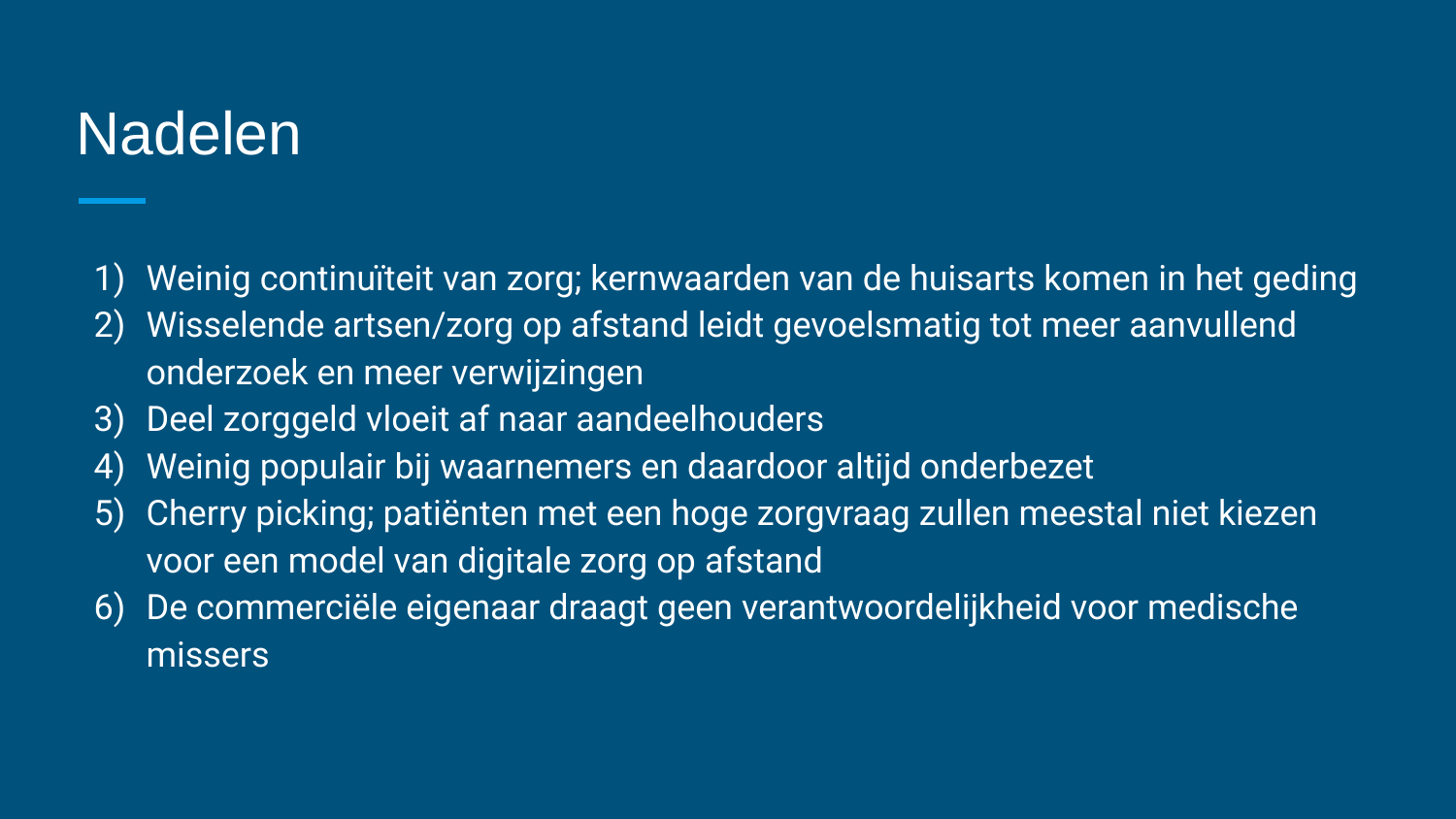

# Nadelen
Weinig continuïteit van zorg; kernwaarden van de huisarts komen in het geding
Wisselende artsen/zorg op afstand leidt gevoelsmatig tot meer aanvullend onderzoek en meer verwijzingen
Deel zorggeld vloeit af naar aandeelhouders
Weinig populair bij waarnemers en daardoor altijd onderbezet
Cherry picking; patiënten met een hoge zorgvraag zullen meestal niet kiezen voor een model van digitale zorg op afstand
De commerciële eigenaar draagt geen verantwoordelijkheid voor medische missers